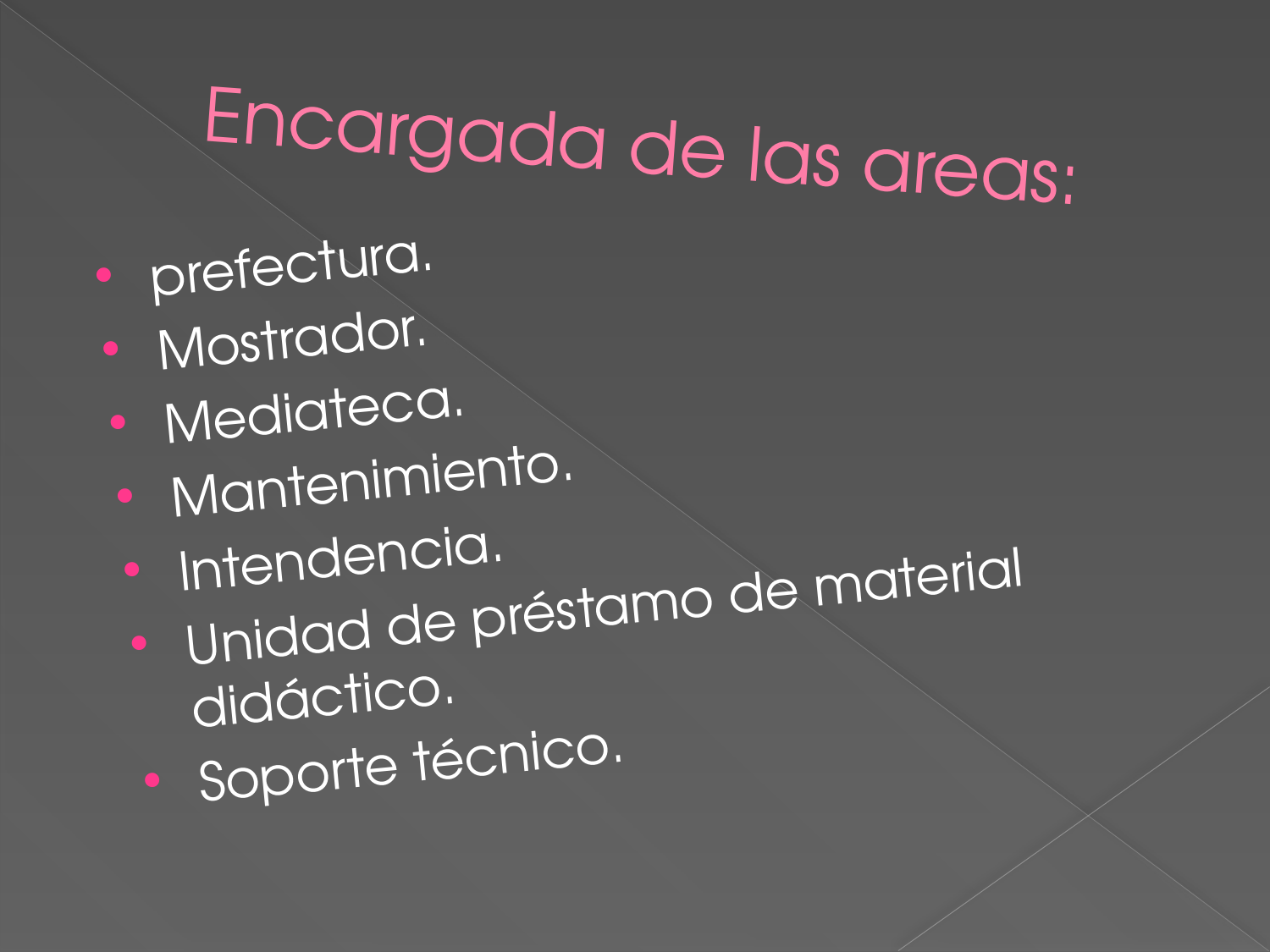

# Encargada de las areas:
prefectura.
Mostrador.
Mediateca.
Mantenimiento.
Intendencia.
Unidad de préstamo de material didáctico.
Soporte técnico.